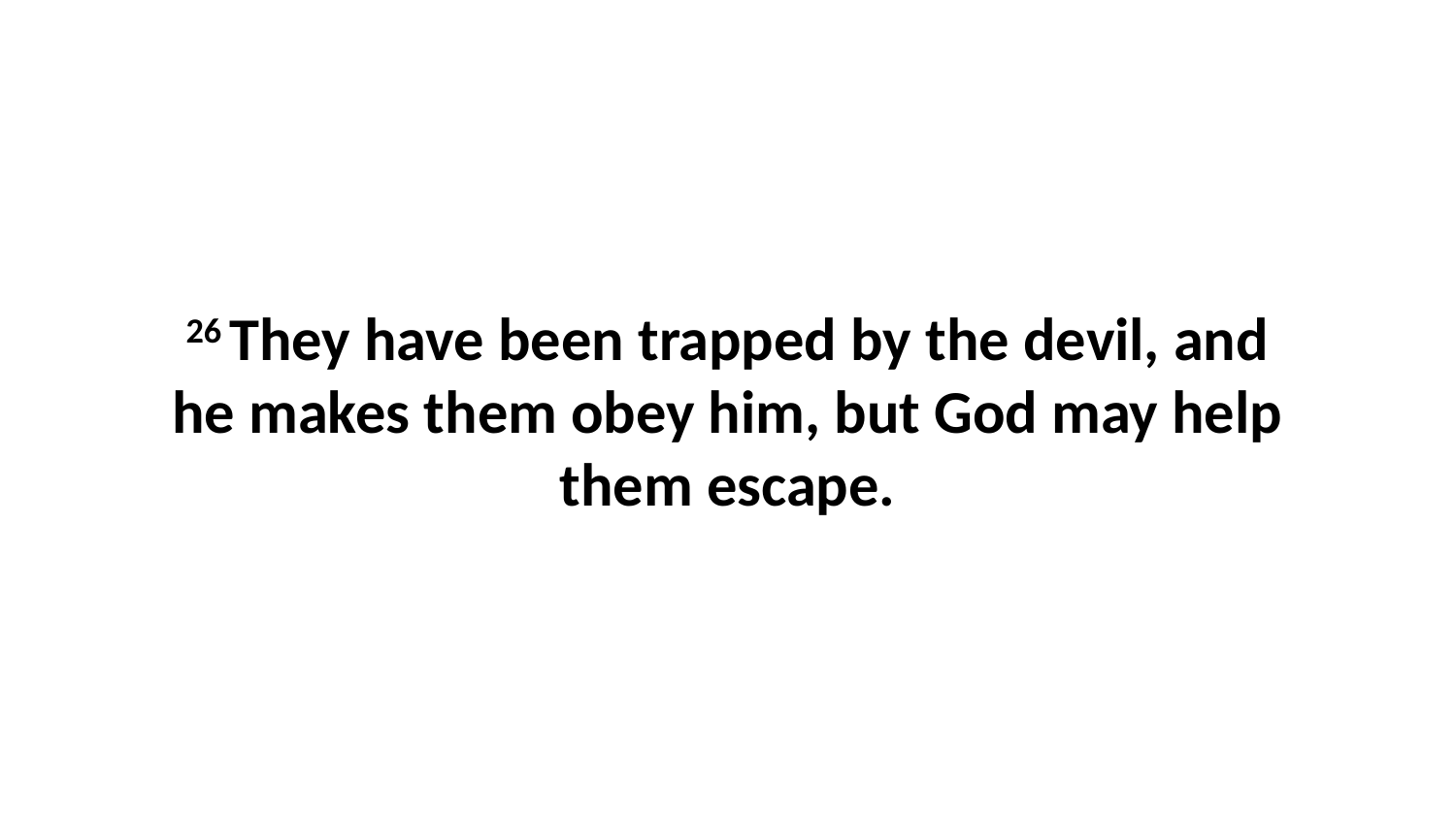

26 They have been trapped by the devil, and he makes them obey him, but God may help them escape.